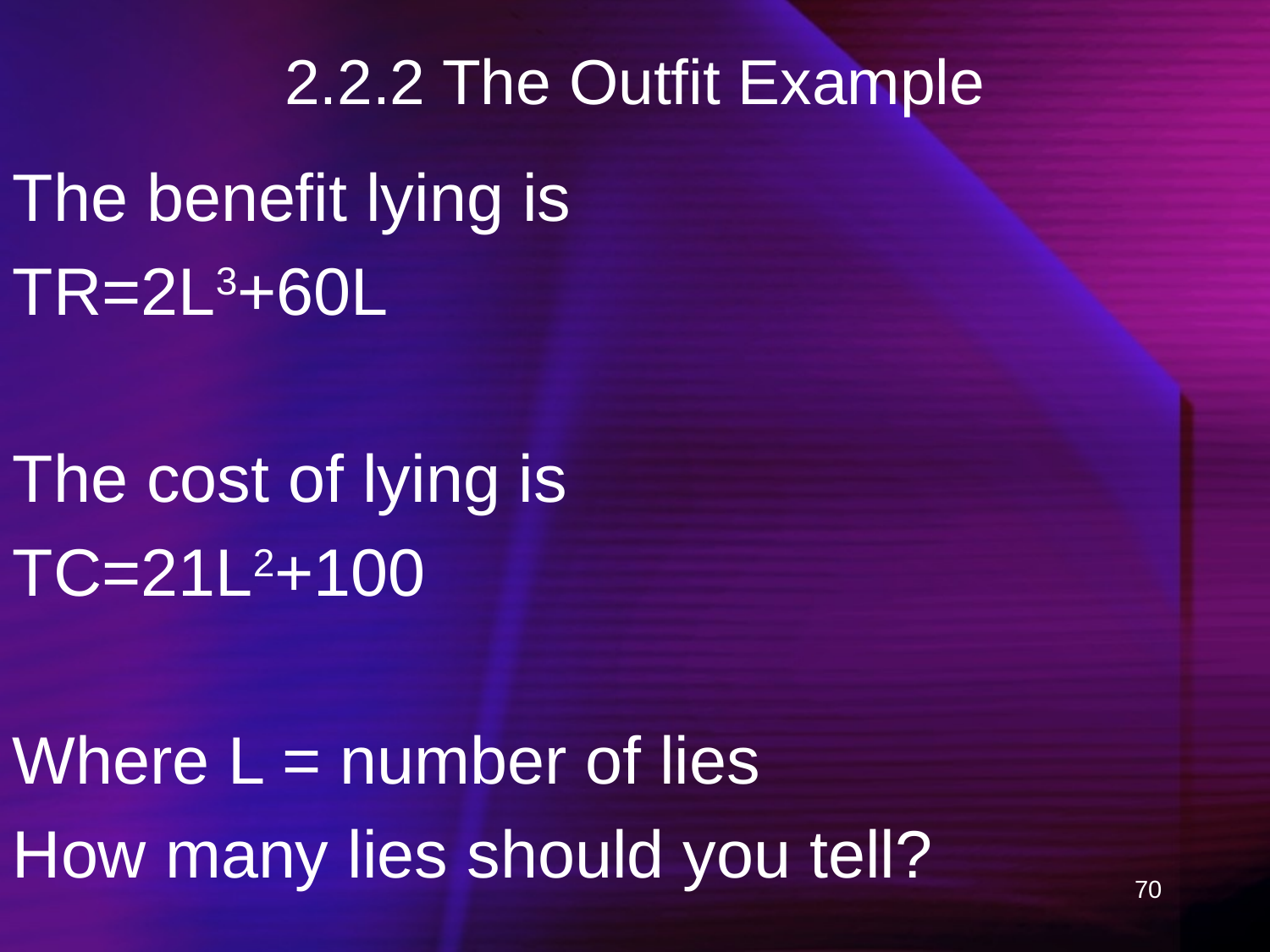

# 2.2.2 The Outfit Example
The benefit lying is
TR=2L3+60L

The cost of lying is
TC=21L2+100

Where L = number of lies
How many lies should you tell?

70